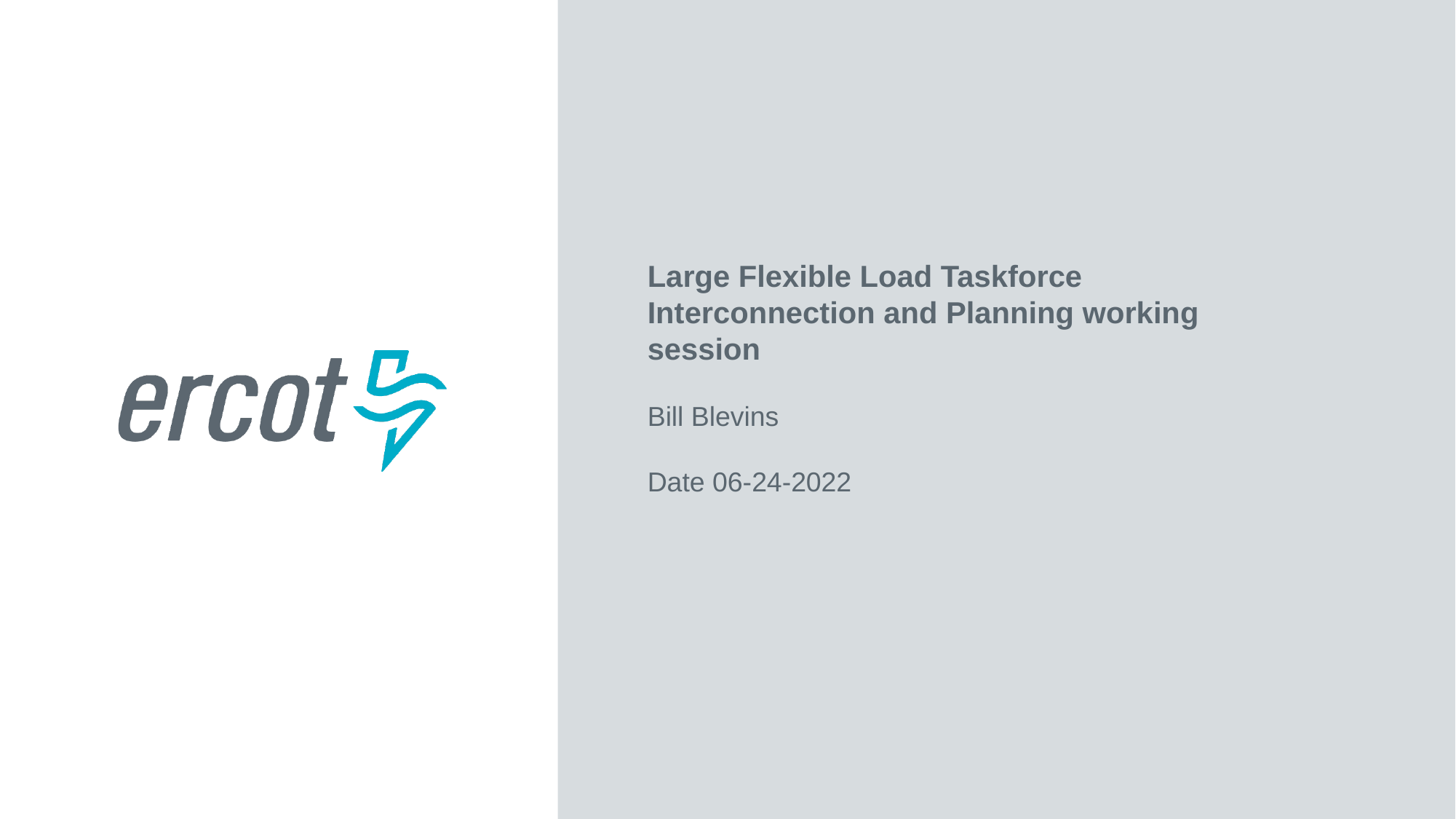

Large Flexible Load Taskforce
Interconnection and Planning working session

Bill Blevins

Date 06-24-2022